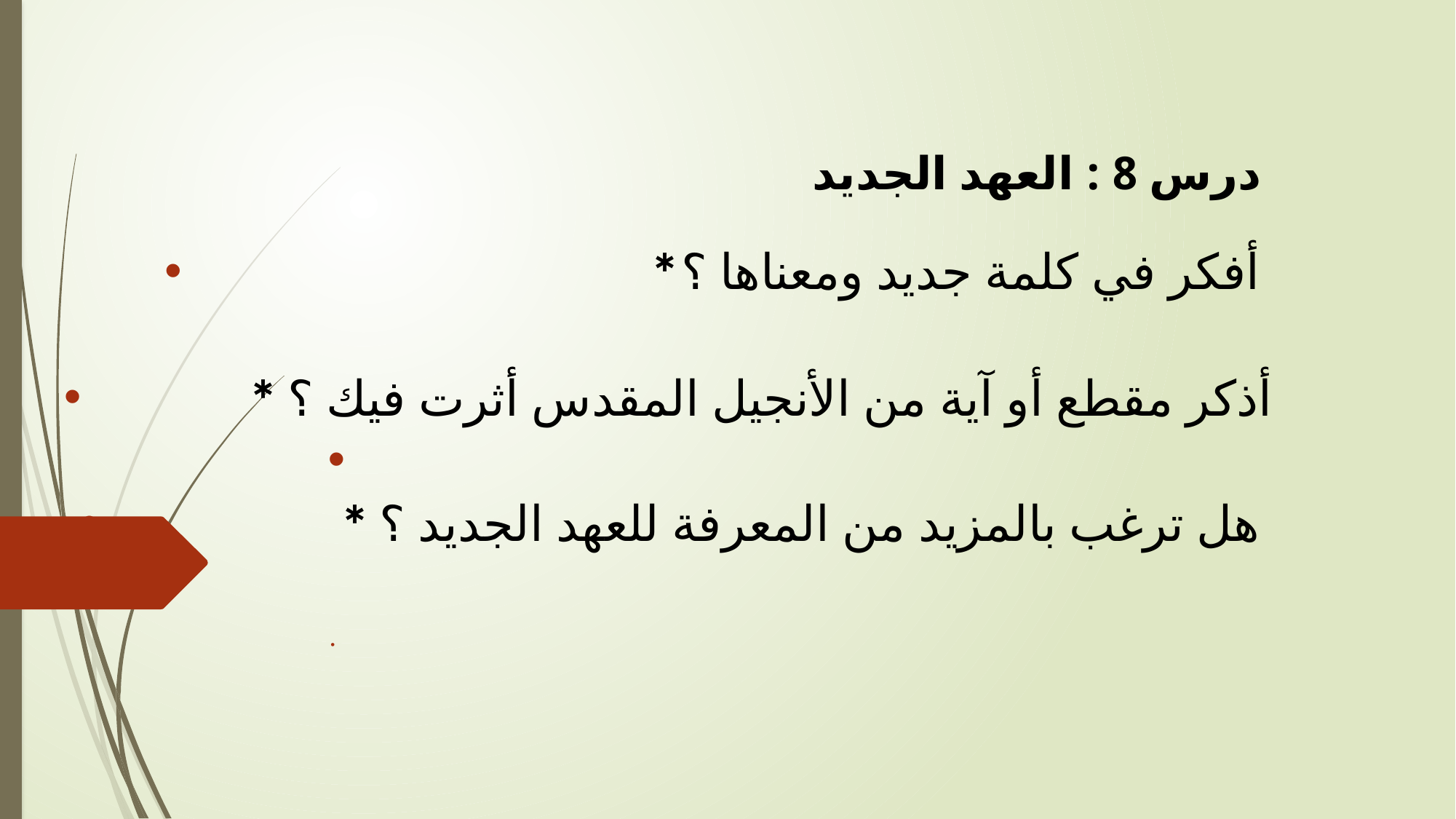

# درس 8 : العهد الجديد
* أفكر في كلمة جديد ومعناها ؟

* أذكر مقطع أو آية من الأنجيل المقدس أثرت فيك ؟

* هل ترغب بالمزيد من المعرفة للعهد الجديد ؟